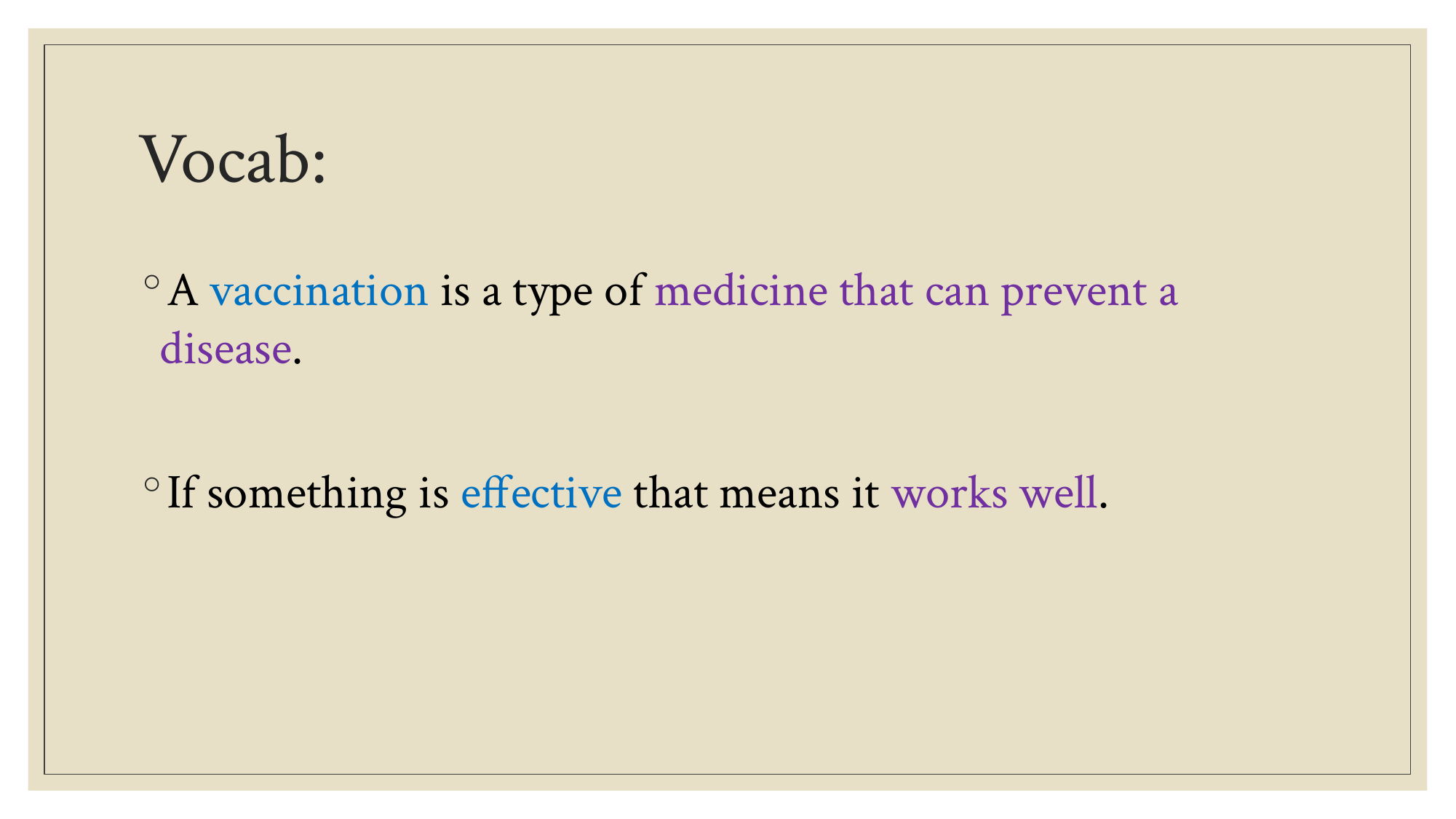

# Vocab:
A vaccination is a type of medicine that can prevent a disease.

If something is effective that means it works well.